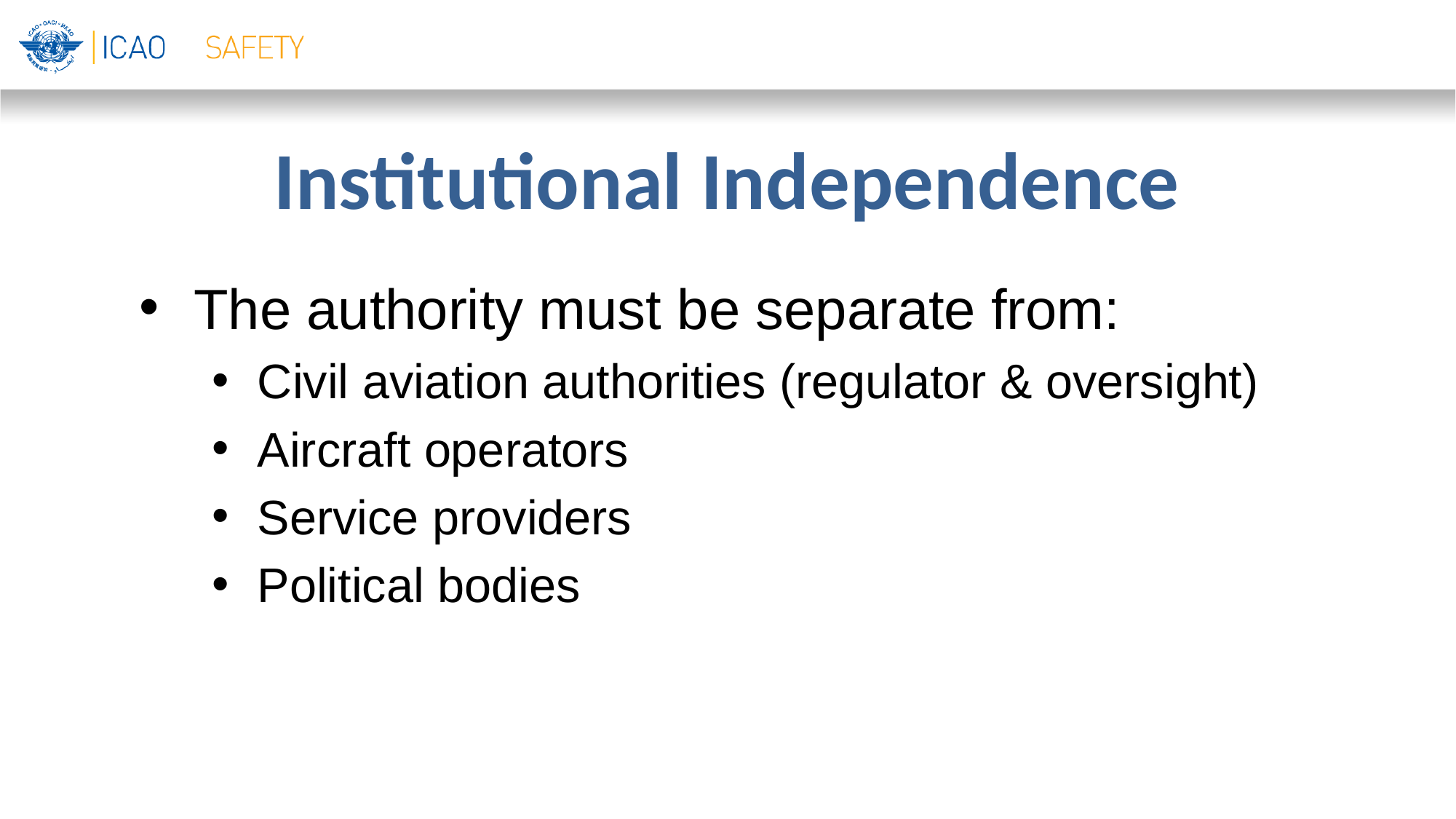

# Institutional Independence
The authority must be separate from:
Civil aviation authorities (regulator & oversight)
Aircraft operators
Service providers
Political bodies